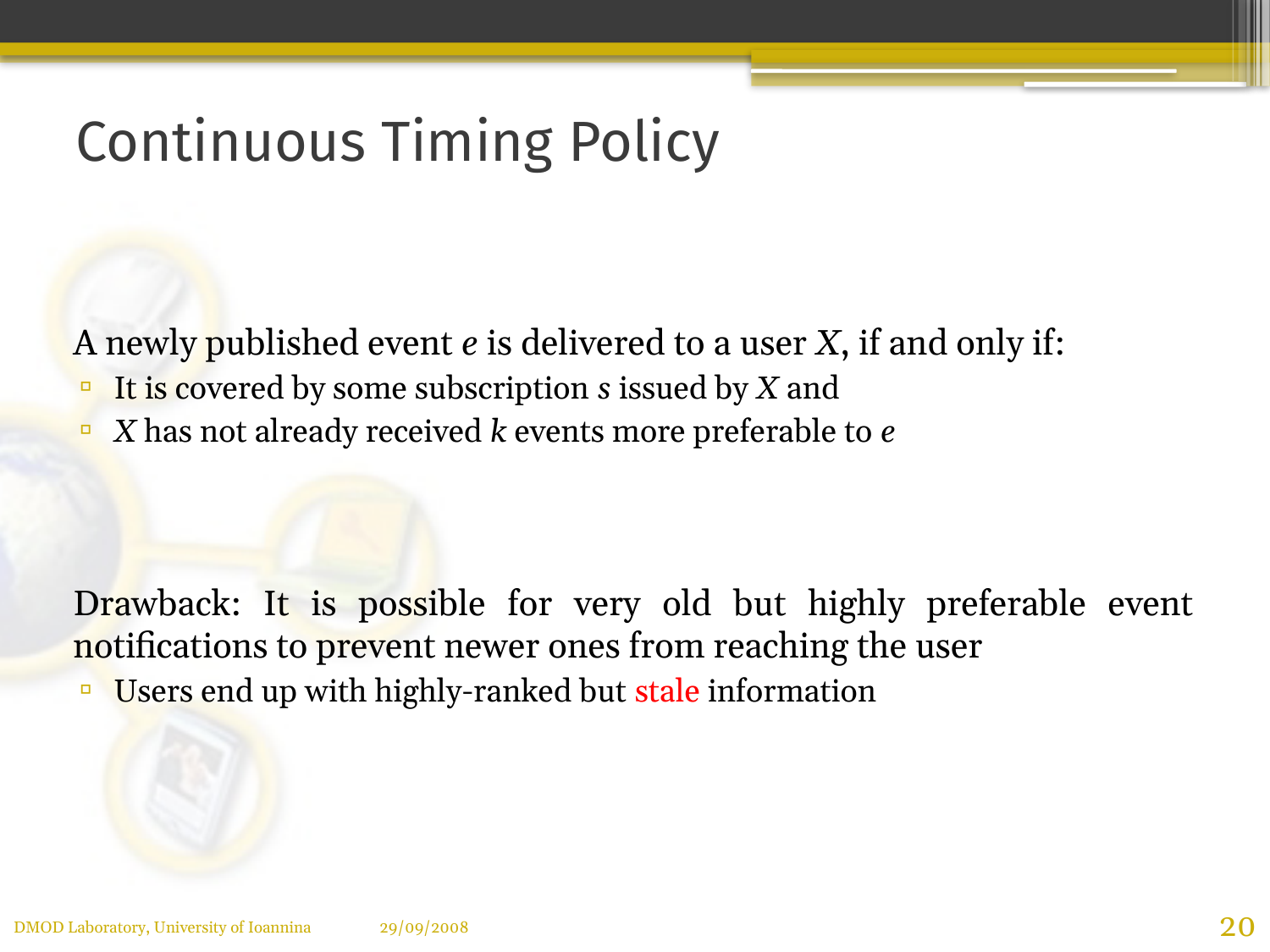

# Continuous Timing Policy

A newly published event e is delivered to a user X, if and only if:
It is covered by some subscription s issued by X and
X has not already received k events more preferable to e

Drawback: It is possible for very old but highly preferable event notifications to prevent newer ones from reaching the user
Users end up with highly-ranked but stale information

20
DMOD Laboratory, University of Ioannina                  29/09/2008